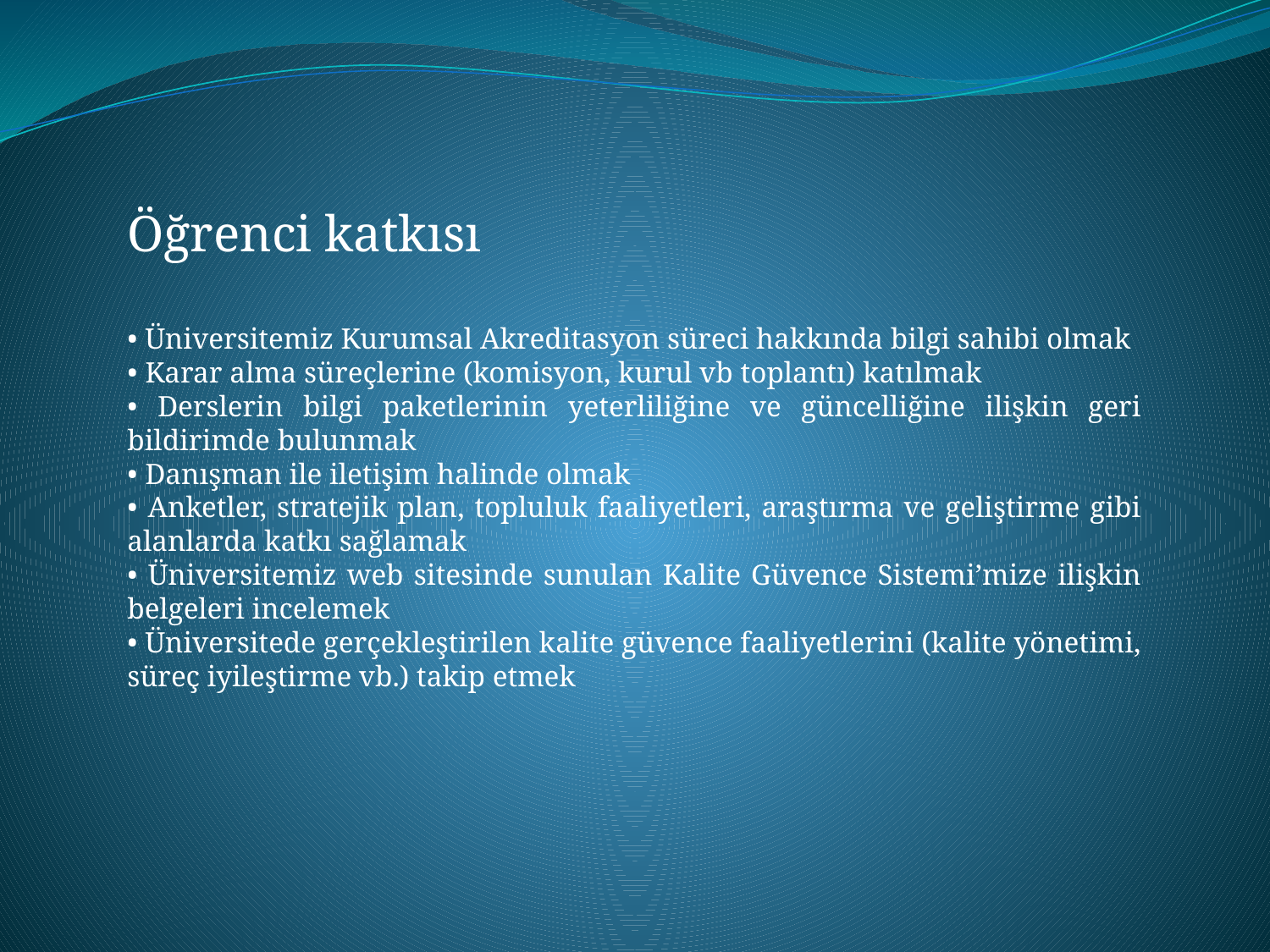

Öğrenci katkısı

• Üniversitemiz Kurumsal Akreditasyon süreci hakkında bilgi sahibi olmak
• Karar alma süreçlerine (komisyon, kurul vb toplantı) katılmak
• Derslerin bilgi paketlerinin yeterliliğine ve güncelliğine ilişkin geri bildirimde bulunmak
• Danışman ile iletişim halinde olmak
• Anketler, stratejik plan, topluluk faaliyetleri, araştırma ve geliştirme gibi alanlarda katkı sağlamak
• Üniversitemiz web sitesinde sunulan Kalite Güvence Sistemi’mize ilişkin belgeleri incelemek
• Üniversitede gerçekleştirilen kalite güvence faaliyetlerini (kalite yönetimi, süreç iyileştirme vb.) takip etmek